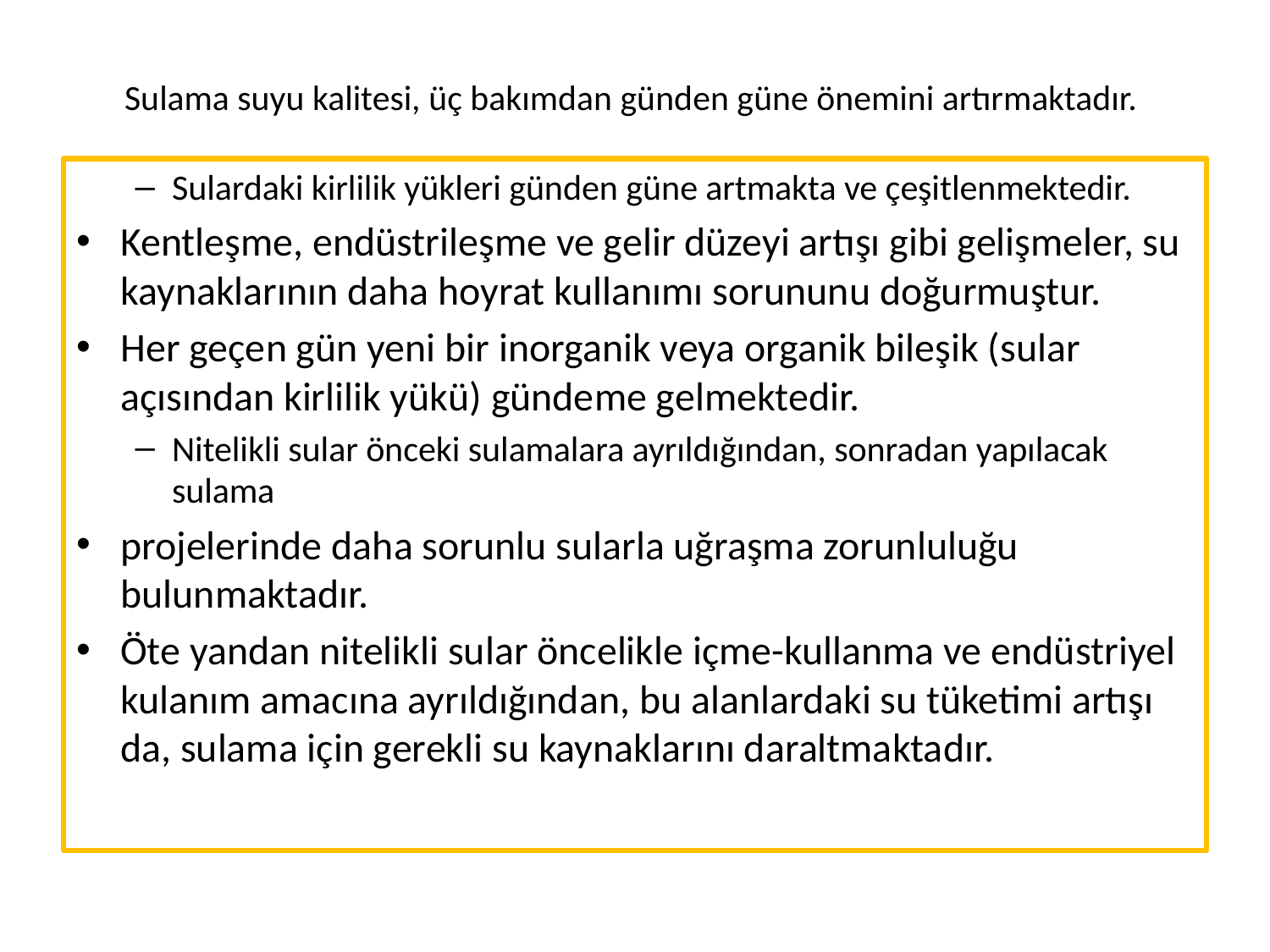

# Sulama suyu kalitesi, üç bakımdan günden güne önemini artırmaktadır.
Sulardaki kirlilik yükleri günden güne artmakta ve çeşitlenmektedir.
Kentleşme, endüstrileşme ve gelir düzeyi artışı gibi gelişmeler, su kaynaklarının daha hoyrat kullanımı sorununu doğurmuştur.
Her geçen gün yeni bir inorganik veya organik bileşik (sular açısından kirlilik yükü) gündeme gelmektedir.
Nitelikli sular önceki sulamalara ayrıldığından, sonradan yapılacak sulama
projelerinde daha sorunlu sularla uğraşma zorunluluğu bulunmaktadır.
Öte yandan nitelikli sular öncelikle içme-kullanma ve endüstriyel kulanım amacına ayrıldığından, bu alanlardaki su tüketimi artışı da, sulama için gerekli su kaynaklarını daraltmaktadır.